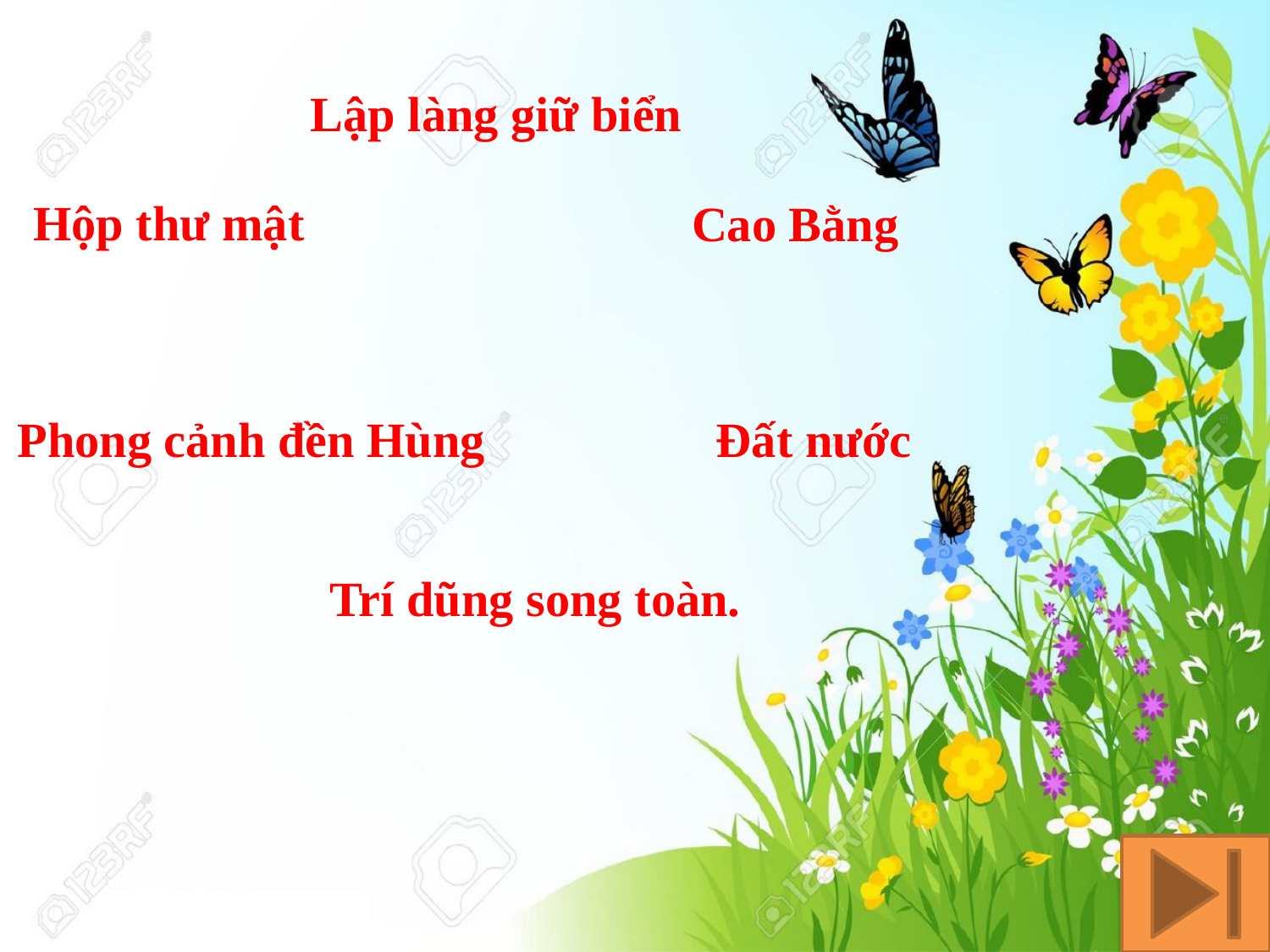

Lập làng giữ biển
Hộp thư mật
Cao Bằng
Phong cảnh đền Hùng
Đất nước
Trí dũng song toàn.